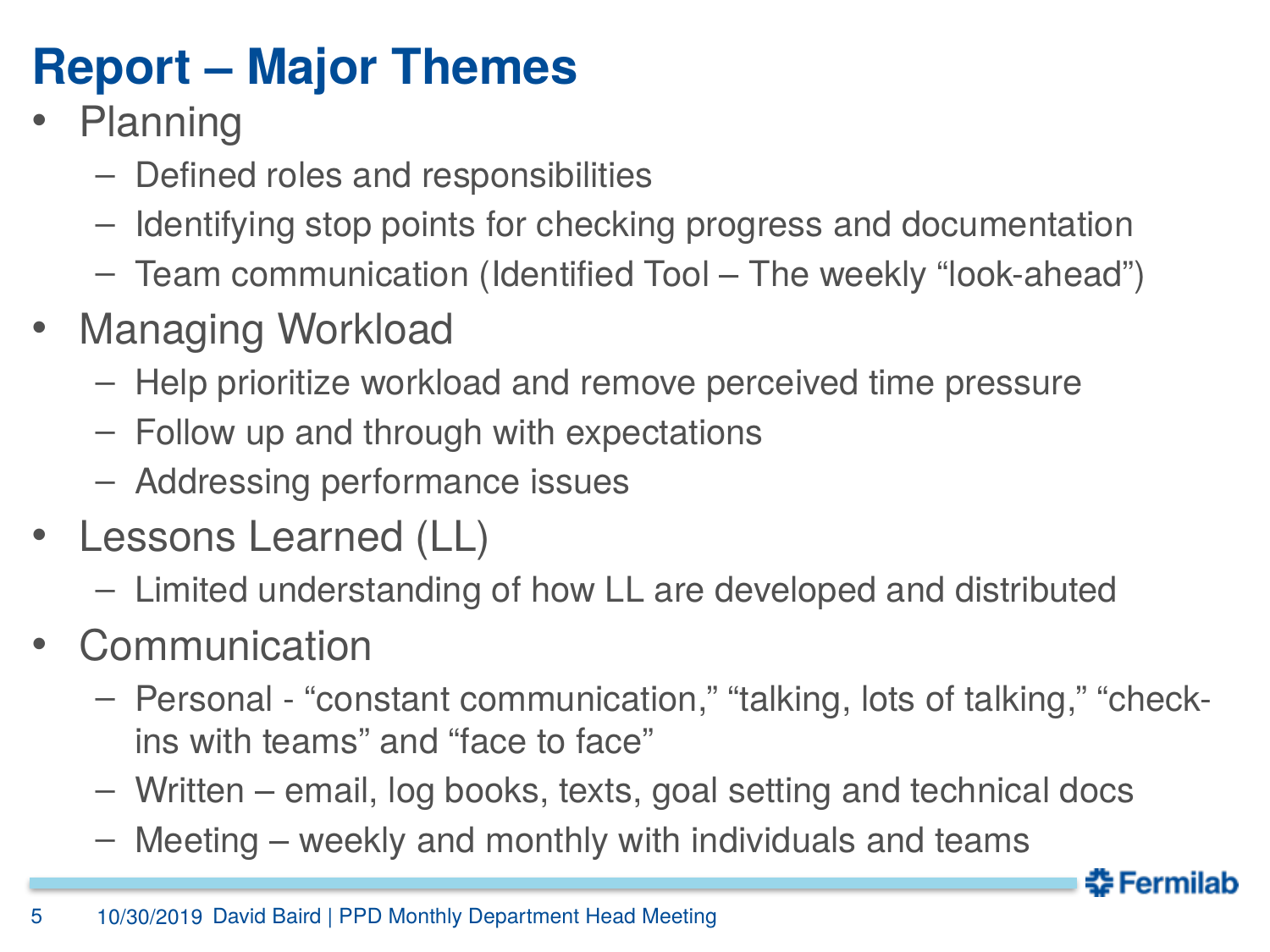

# Report – Major Themes
Planning
Defined roles and responsibilities
Identifying stop points for checking progress and documentation
Team communication (Identified Tool – The weekly “look-ahead”)
Managing Workload
Help prioritize workload and remove perceived time pressure
Follow up and through with expectations
Addressing performance issues
Lessons Learned (LL)
Limited understanding of how LL are developed and distributed
Communication
Personal - “constant communication,” “talking, lots of talking,” “check-ins with teams” and “face to face”
Written – email, log books, texts, goal setting and technical docs
Meeting – weekly and monthly with individuals and teams

5
David Baird | PPD Monthly Department Head Meeting
10/30/2019